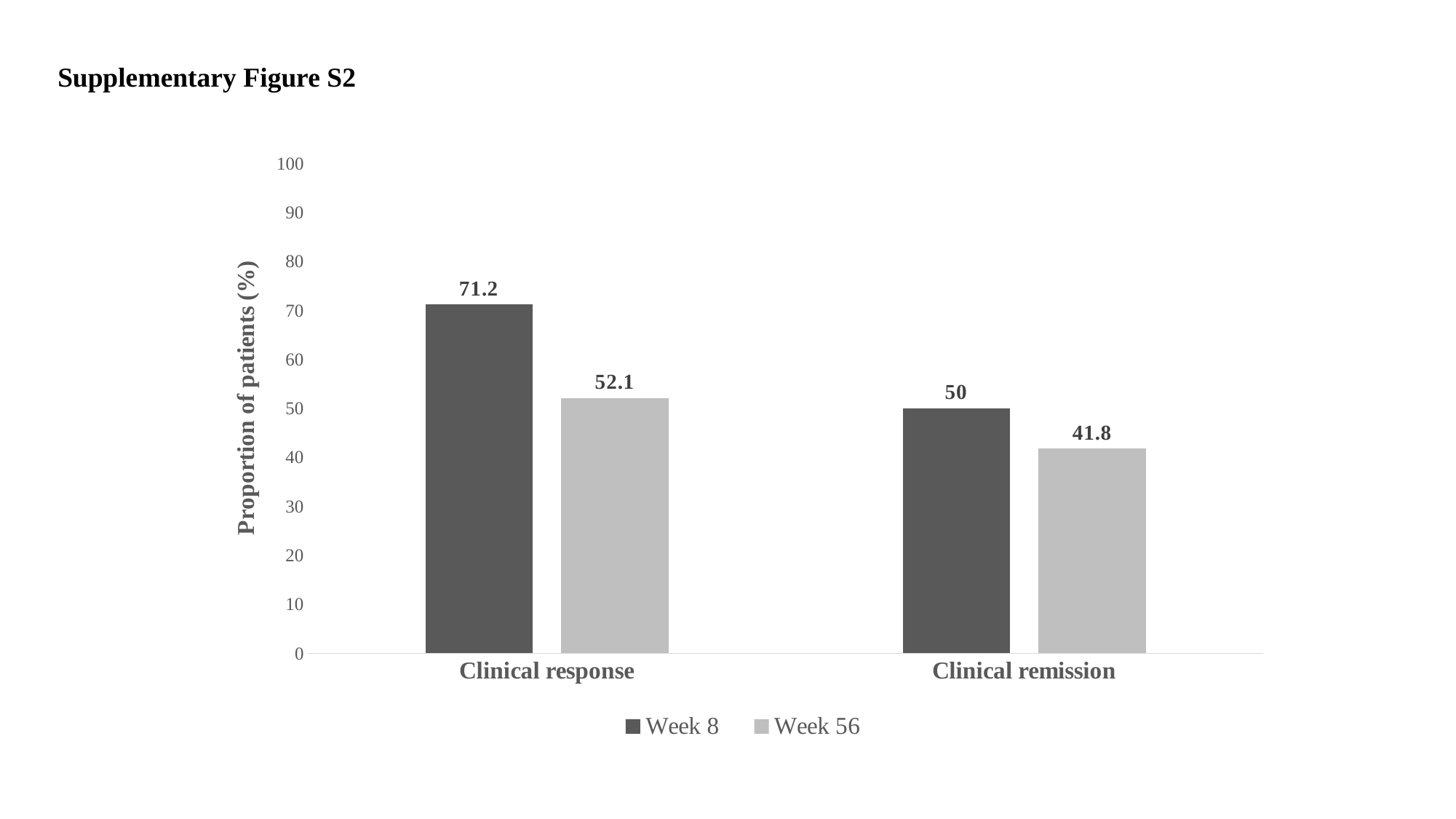

Supplementary Figure S2

### Chart

| Category | Week 8 | Week 56 |
|---|---|---|
| Clinical response | 71.2 | 52.1 |
| Clinical remission | 50.0 | 41.8 |